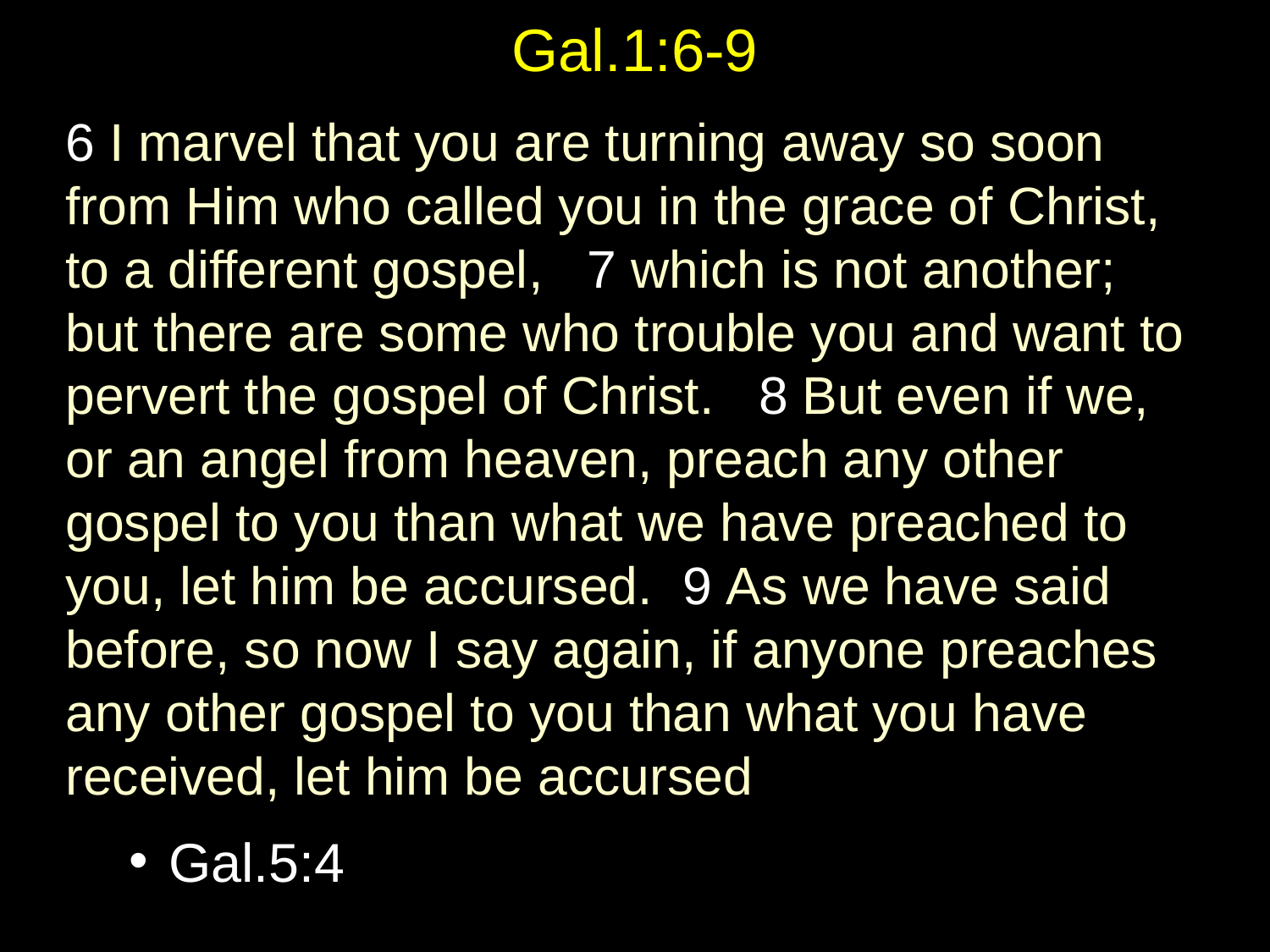

# Gal.1:6-9
6 I marvel that you are turning away so soon from Him who called you in the grace of Christ, to a different gospel,   7 which is not another; but there are some who trouble you and want to pervert the gospel of Christ.   8 But even if we, or an angel from heaven, preach any other gospel to you than what we have preached to you, let him be accursed.  9 As we have said before, so now I say again, if anyone preaches any other gospel to you than what you have received, let him be accursed
Gal.5:4